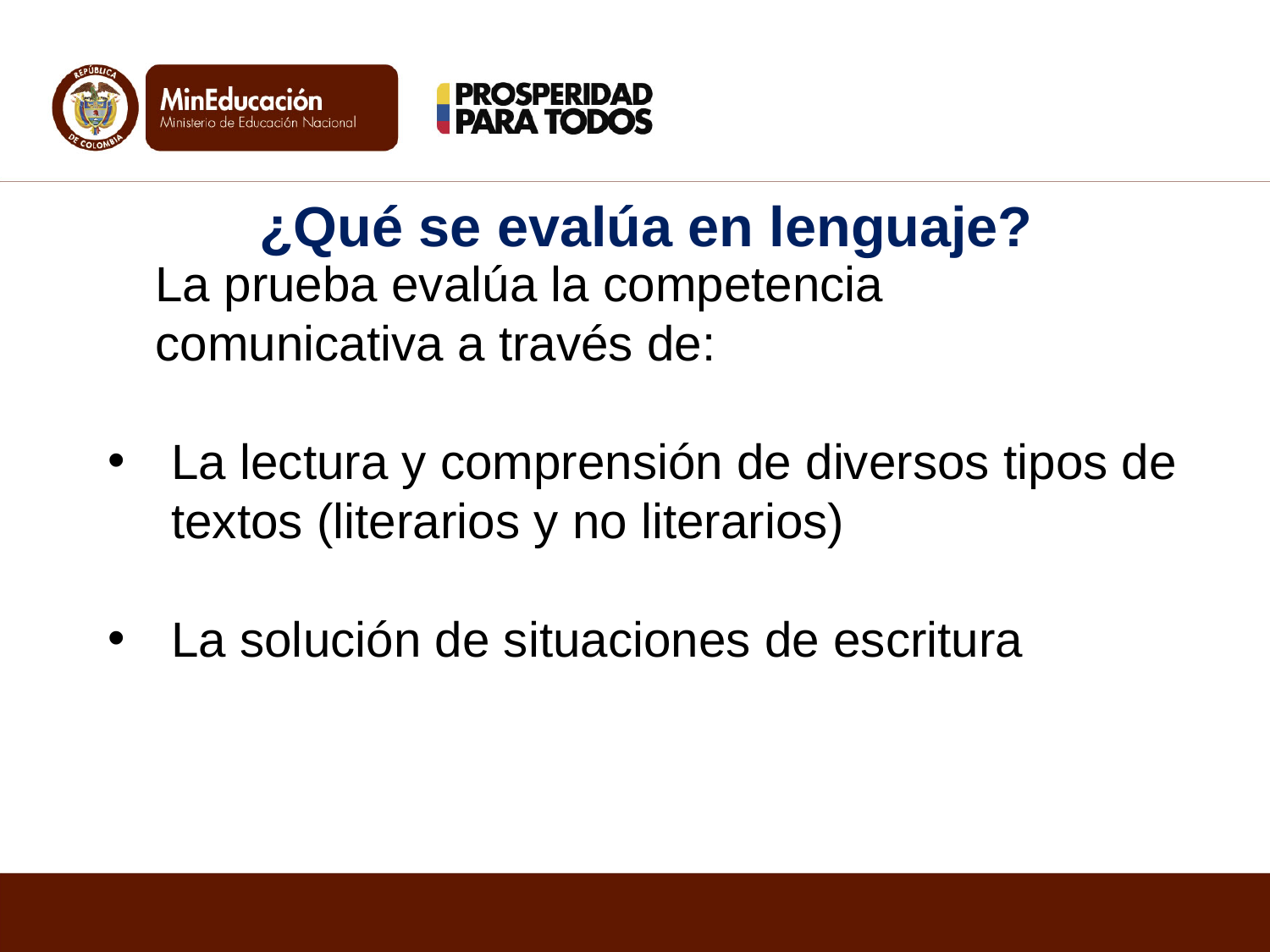

¿Qué se evalúa en lenguaje?
	La prueba evalúa la competencia comunicativa a través de:

La lectura y comprensión de diversos tipos de textos (literarios y no literarios)

La solución de situaciones de escritura